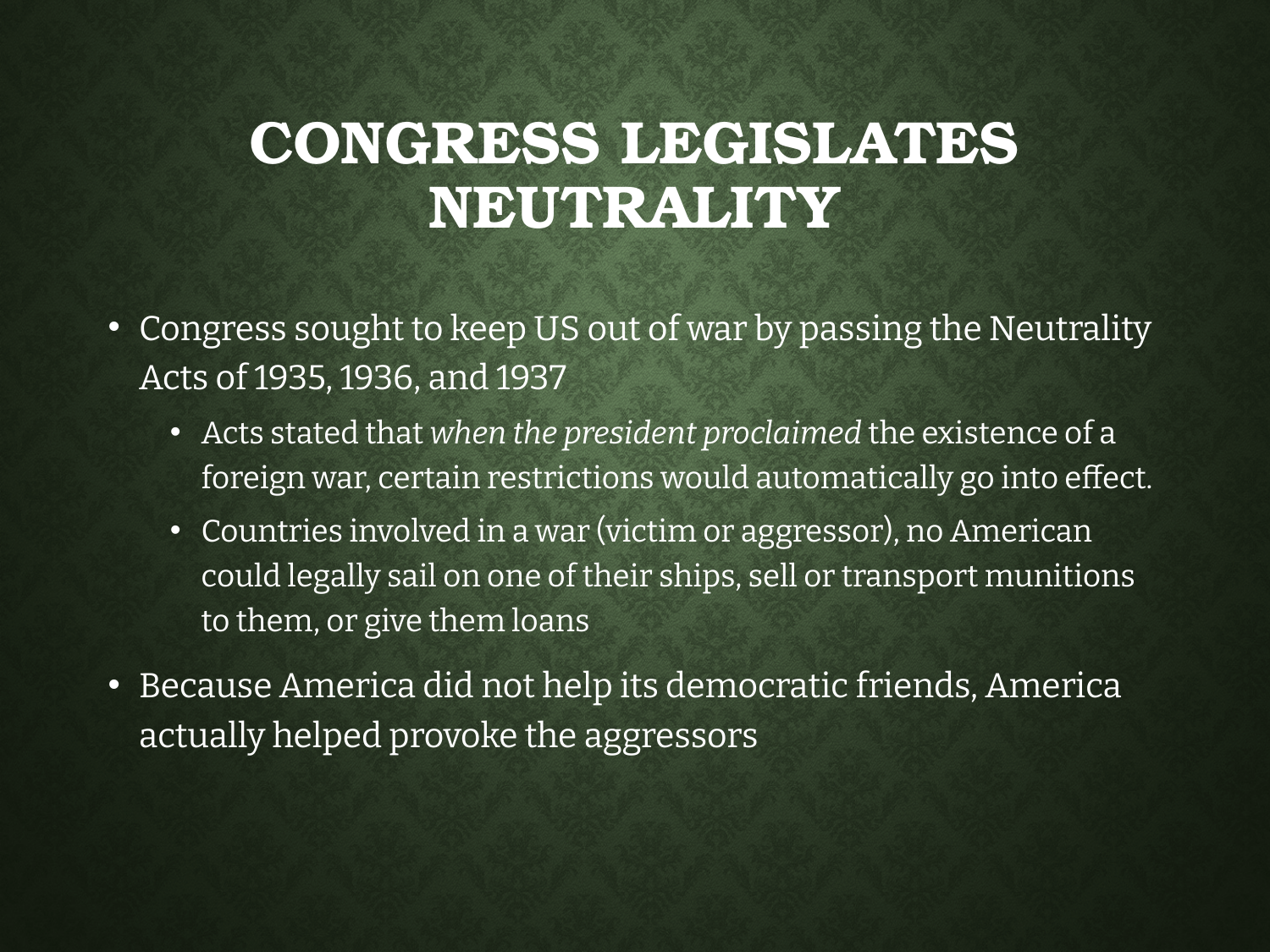

# Congress Legislates Neutrality
Congress sought to keep US out of war by passing the Neutrality Acts of 1935, 1936, and 1937
Acts stated that when the president proclaimed the existence of a foreign war, certain restrictions would automatically go into effect.
Countries involved in a war (victim or aggressor), no American could legally sail on one of their ships, sell or transport munitions to them, or give them loans
Because America did not help its democratic friends, America actually helped provoke the aggressors